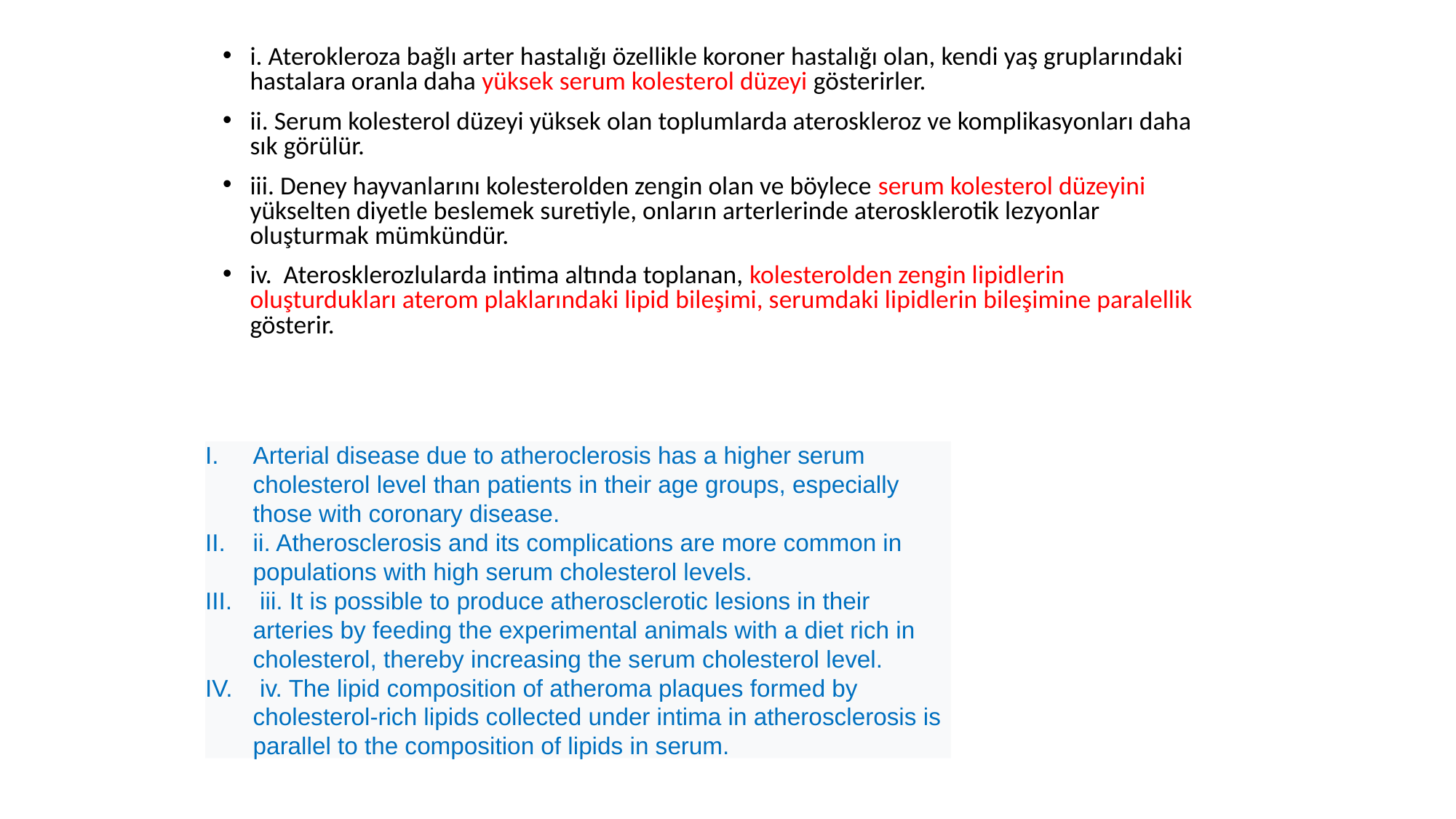

i. Aterokleroza bağlı arter hastalığı özellikle koroner hastalığı olan, kendi yaş gruplarındaki hastalara oranla daha yüksek serum kolesterol düzeyi gösterirler.
ii. Serum kolesterol düzeyi yüksek olan toplumlarda ateroskleroz ve komplikasyonları daha sık görülür.
iii. Deney hayvanlarını kolesterolden zengin olan ve böylece serum kolesterol düzeyini yükselten diyetle beslemek suretiyle, onların arterlerinde aterosklerotik lezyonlar oluşturmak mümkündür.
iv.  Aterosklerozlularda intima altında toplanan, kolesterolden zengin lipidlerin oluşturdukları aterom plaklarındaki lipid bileşimi, serumdaki lipidlerin bileşimine paralellik gösterir.

Arterial disease due to atheroclerosis has a higher serum cholesterol level than patients in their age groups, especially those with coronary disease.
ii. Atherosclerosis and its complications are more common in populations with high serum cholesterol levels.
 iii. It is possible to produce atherosclerotic lesions in their arteries by feeding the experimental animals with a diet rich in cholesterol, thereby increasing the serum cholesterol level.
 iv. The lipid composition of atheroma plaques formed by cholesterol-rich lipids collected under intima in atherosclerosis is parallel to the composition of lipids in serum.